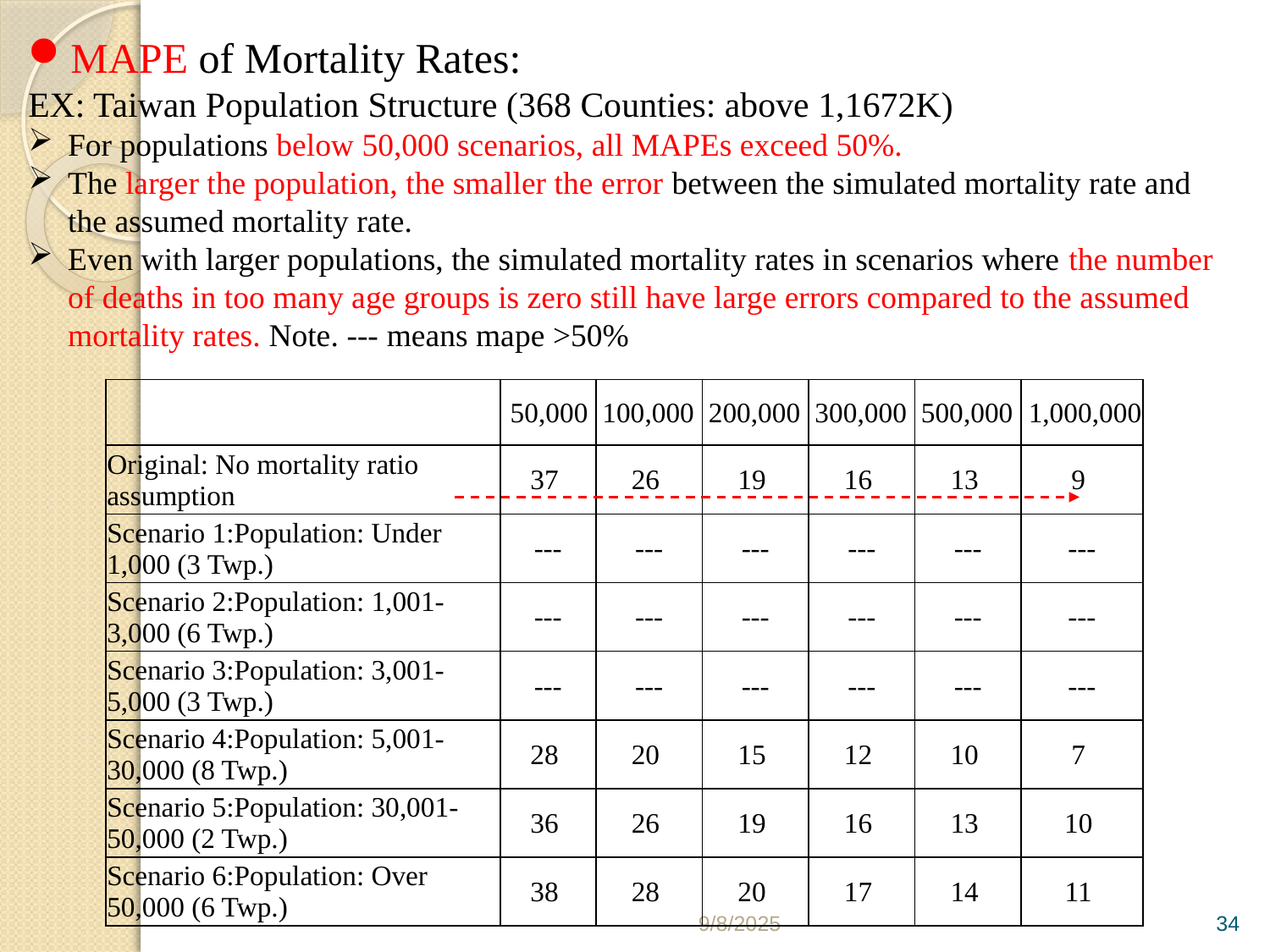

MAPE of Mortality Rates:
EX: Taiwan Population Structure (368 Counties: above 1,1672K)
For populations below 50,000 scenarios, all MAPEs exceed 50%.
The larger the population, the smaller the error between the simulated mortality rate and the assumed mortality rate.
Even with larger populations, the simulated mortality rates in scenarios where the number of deaths in too many age groups is zero still have large errors compared to the assumed mortality rates. Note. --- means mape >50%

|  | 50,000 | 100,000 | 200,000 | 300,000 | 500,000 | 1,000,000 |
| --- | --- | --- | --- | --- | --- | --- |
| Original: No mortality ratio assumption | 37 | 26 | 19 | 16 | 13 | 9 |
| Scenario 1:Population: Under 1,000 (3 Twp.) | --- | --- | --- | --- | --- | --- |
| Scenario 2:Population: 1,001-3,000 (6 Twp.) | --- | --- | --- | --- | --- | --- |
| Scenario 3:Population: 3,001-5,000 (3 Twp.) | --- | --- | --- | --- | --- | --- |
| Scenario 4:Population: 5,001-30,000 (8 Twp.) | 28 | 20 | 15 | 12 | 10 | 7 |
| Scenario 5:Population: 30,001-50,000 (2 Twp.) | 36 | 26 | 19 | 16 | 13 | 10 |
| Scenario 6:Population: Over 50,000 (6 Twp.) | 38 | 28 | 20 | 17 | 14 | 11 |
9/8/2025
34